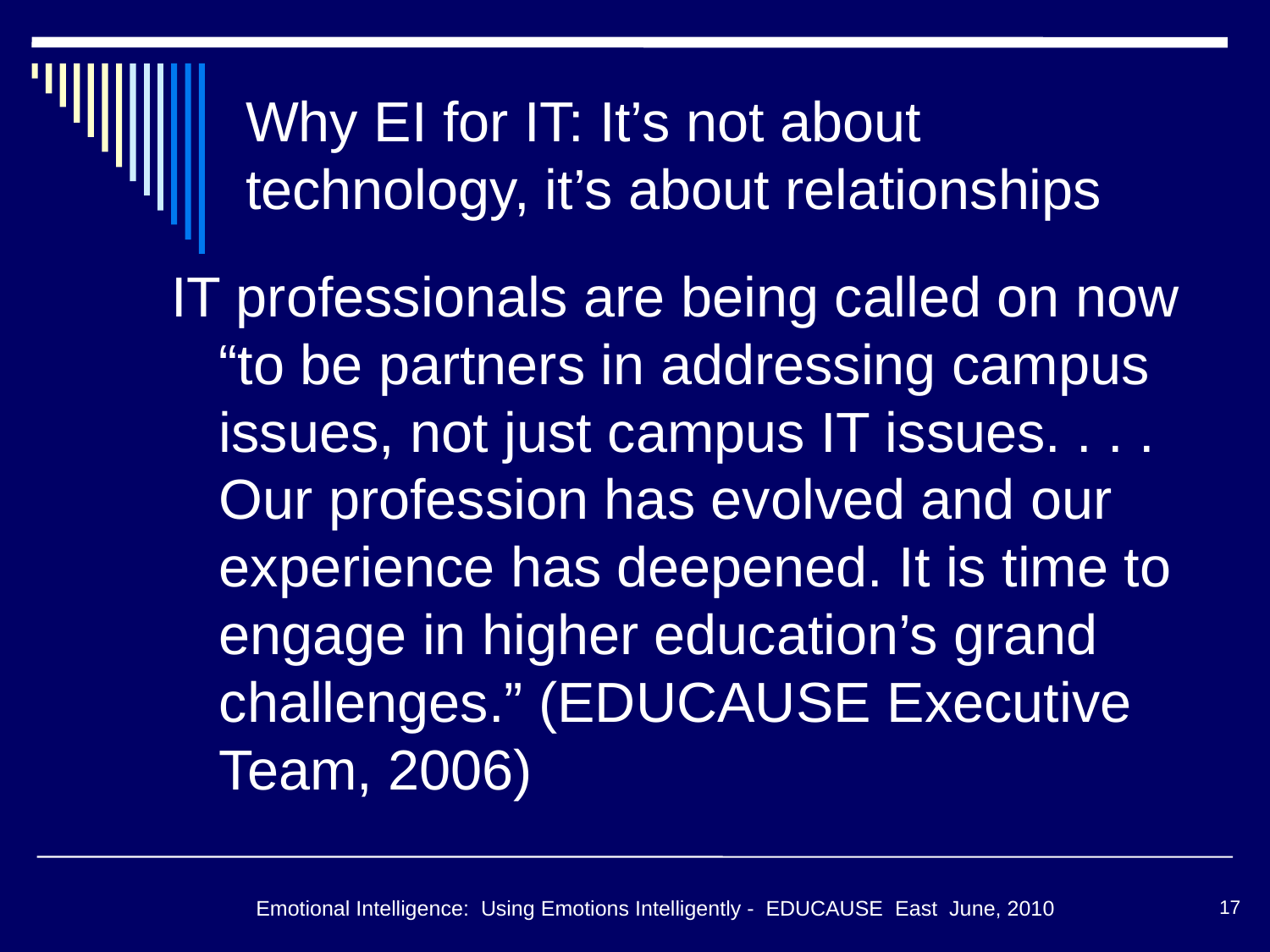

# Why EI for IT: It’s not about technology, it’s about relationships
IT professionals are being called on now “to be partners in addressing campus issues, not just campus IT issues. . . . Our profession has evolved and our experience has deepened. It is time to engage in higher education’s grand challenges.” (EDUCAUSE Executive Team, 2006)

Emotional Intelligence:  Using Emotions Intelligently -  EDUCAUSE  East  June, 2010
17